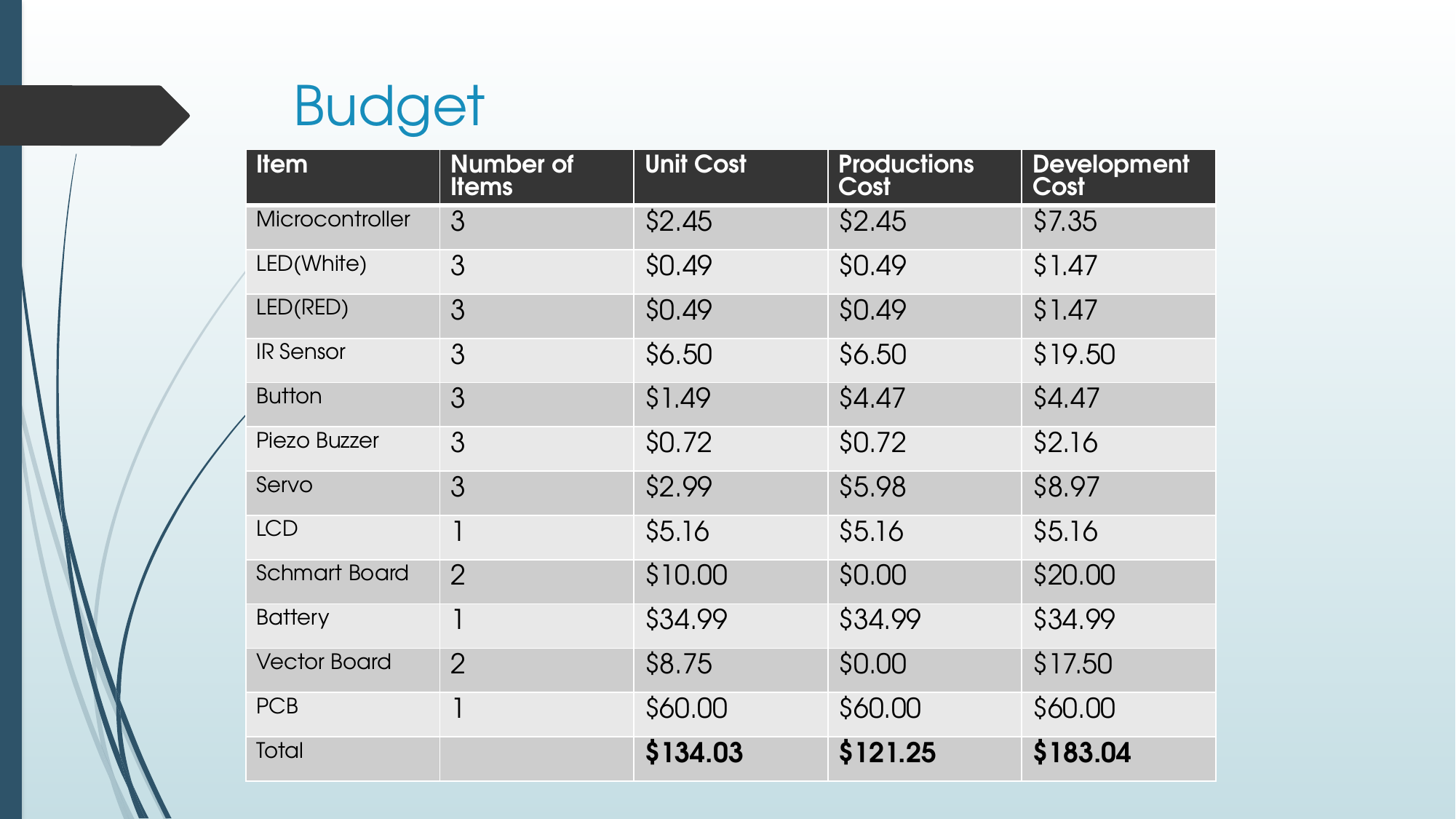

# Budget
| Item | Number of Items | Unit Cost | Productions Cost | Development Cost |
| --- | --- | --- | --- | --- |
| Microcontroller | 3 | $2.45 | $2.45 | $7.35 |
| LED(White) | 3 | $0.49 | $0.49 | $1.47 |
| LED(RED) | 3 | $0.49 | $0.49 | $1.47 |
| IR Sensor | 3 | $6.50 | $6.50 | $19.50 |
| Button | 3 | $1.49 | $4.47 | $4.47 |
| Piezo Buzzer | 3 | $0.72 | $0.72 | $2.16 |
| Servo | 3 | $2.99 | $5.98 | $8.97 |
| LCD | 1 | $5.16 | $5.16 | $5.16 |
| Schmart Board | 2 | $10.00 | $0.00 | $20.00 |
| Battery | 1 | $34.99 | $34.99 | $34.99 |
| Vector Board | 2 | $8.75 | $0.00 | $17.50 |
| PCB | 1 | $60.00 | $60.00 | $60.00 |
| Total |  | $134.03 | $121.25 | $183.04 |